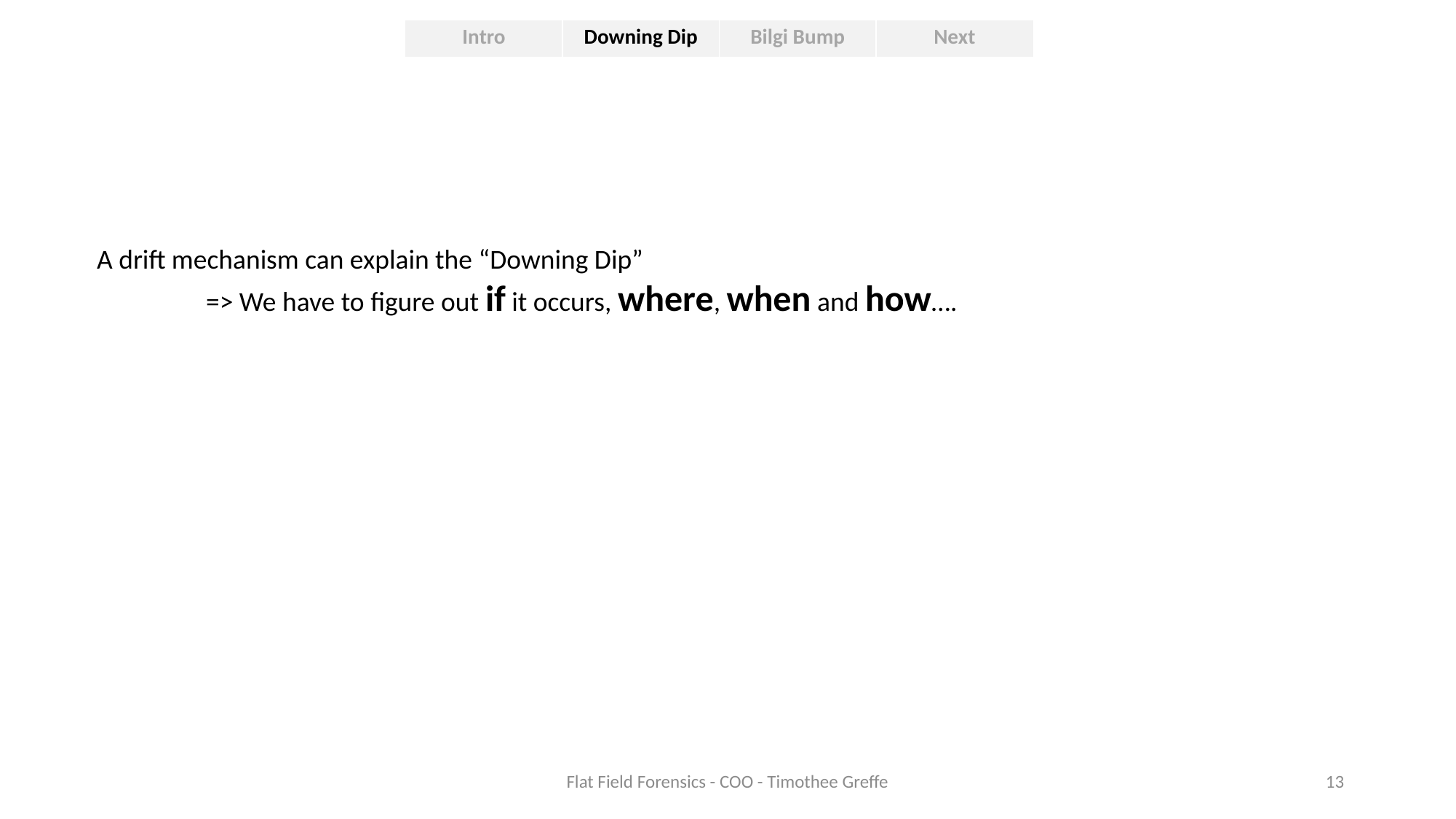

| Intro | Downing Dip | Bilgi Bump | Next |
| --- | --- | --- | --- |
A drift mechanism can explain the “Downing Dip”
	=> We have to figure out if it occurs, where, when and how….
Flat Field Forensics - COO - Timothee Greffe
13